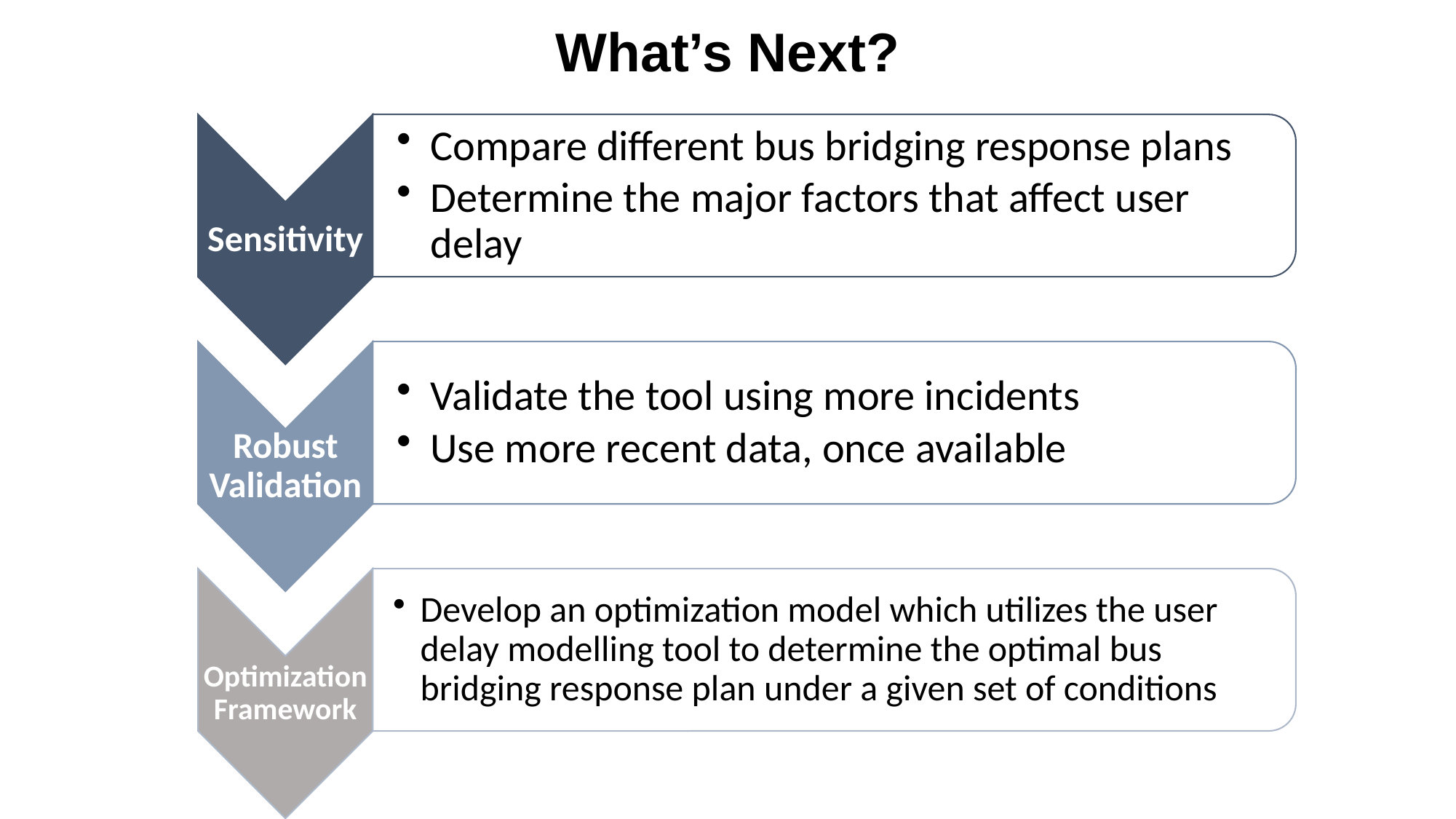

# What’s Next?
Sensitivity
Compare different bus bridging response plans
Determine the major factors that affect user delay
Robust Validation
Validate the tool using more incidents
Use more recent data, once available
Optimization Framework
Develop an optimization model which utilizes the user delay modelling tool to determine the optimal bus bridging response plan under a given set of conditions